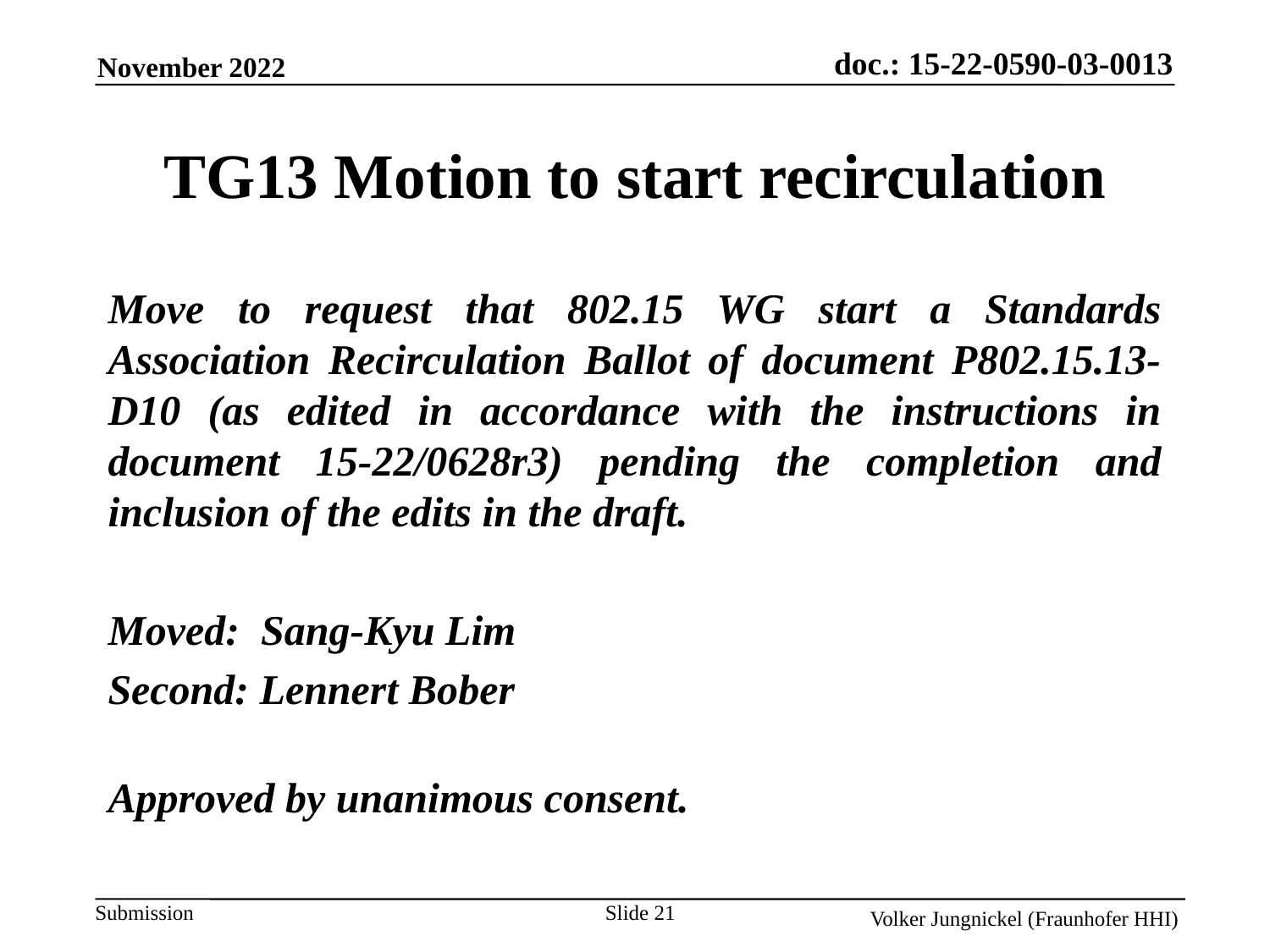

TG13 Motion to start recirculation
Move to request that 802.15 WG start a Standards Association Recirculation Ballot of document P802.15.13-D10 (as edited in accordance with the instructions in document 15-22/0628r3) pending the completion and inclusion of the edits in the draft.

Moved:  Sang-Kyu Lim
Second: Lennert Bober

Approved by unanimous consent.

Slide 21
Volker Jungnickel (Fraunhofer HHI)